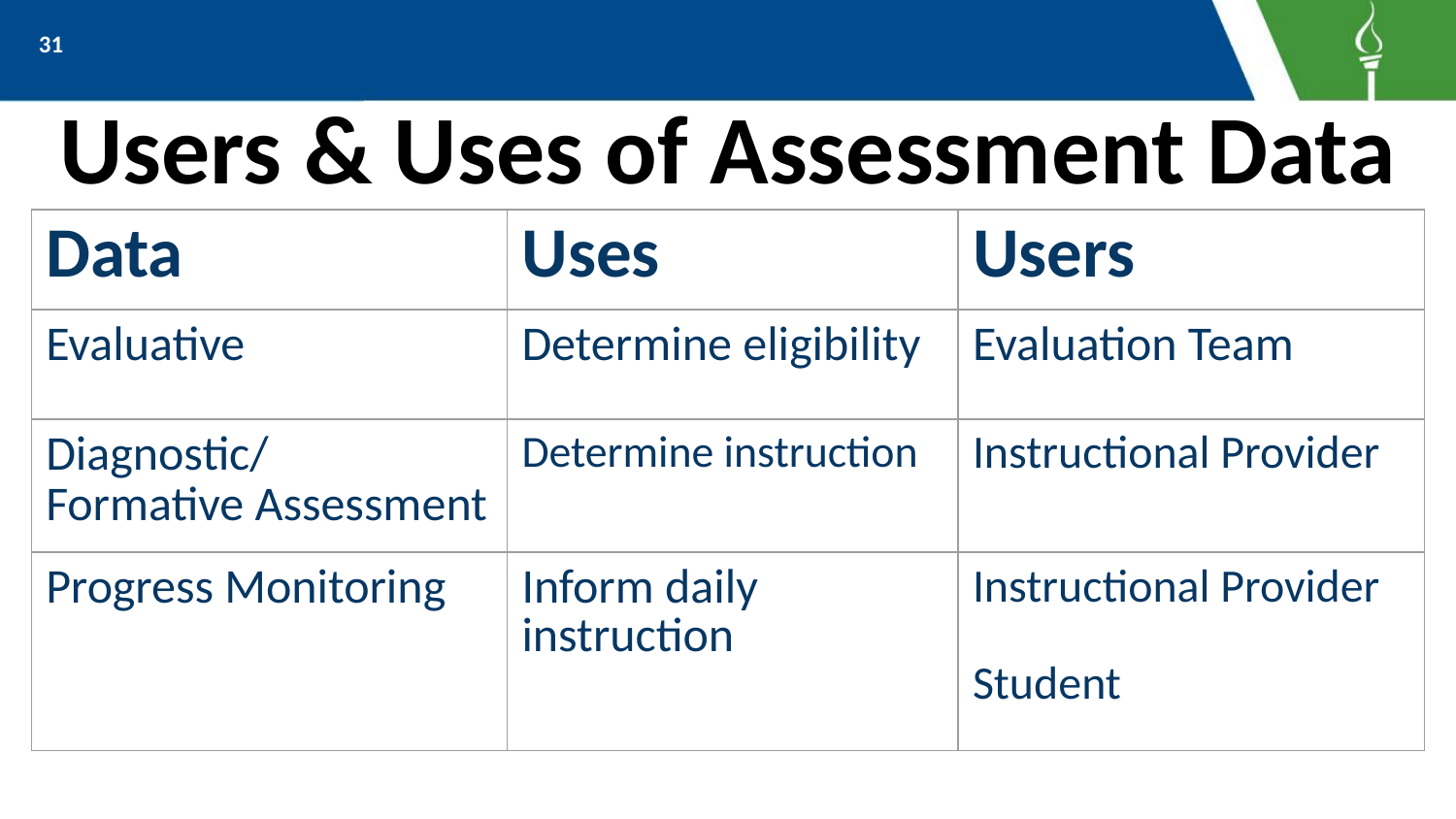

31
# Users & Uses of Assessment Data
| Data | Uses | Users |
| --- | --- | --- |
| Evaluative | Determine eligibility | Evaluation Team |
| Diagnostic/ Formative Assessment | Determine instruction | Instructional Provider |
| Progress Monitoring | Inform daily instruction | Instructional Provider Student |